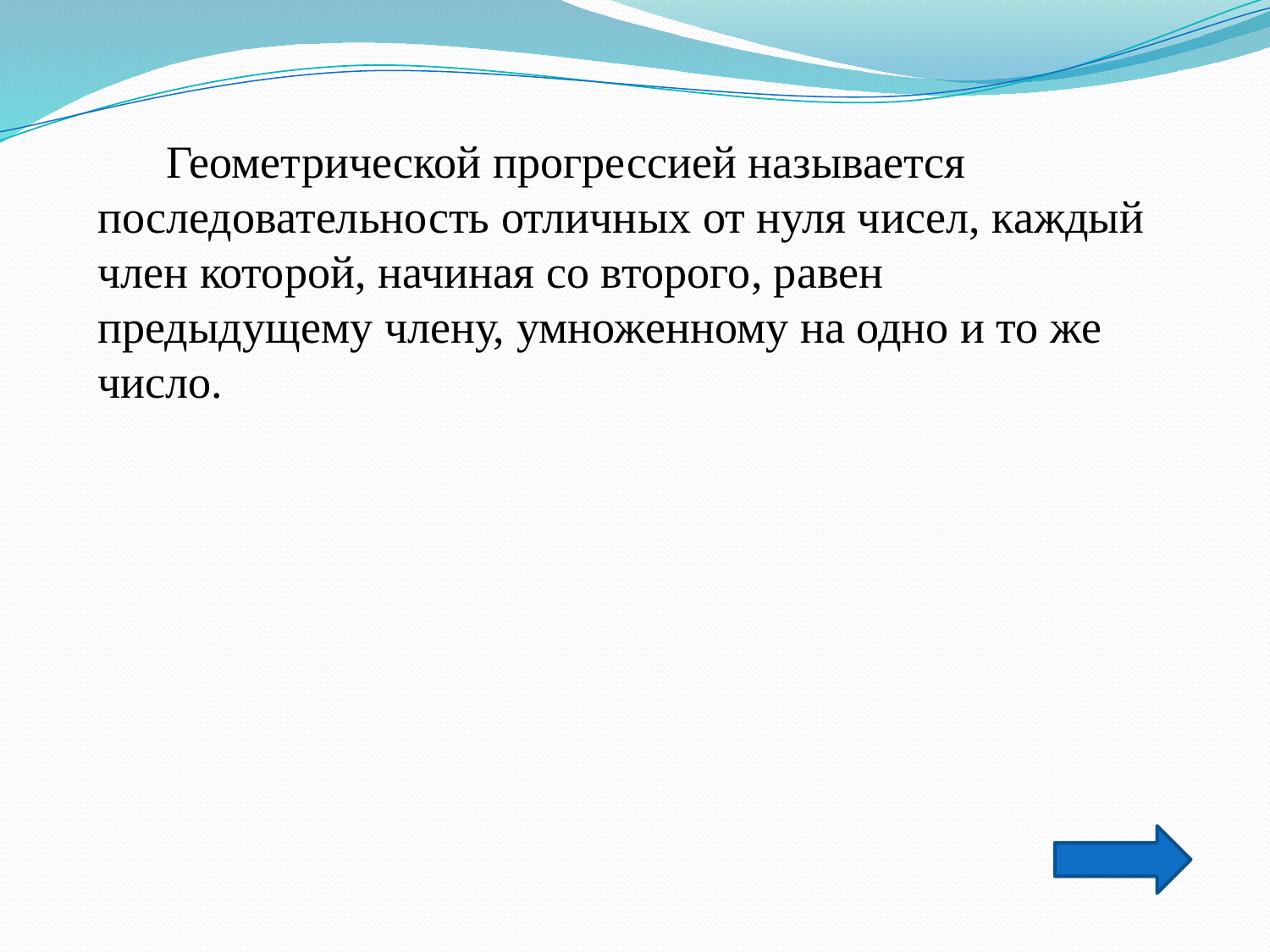

Геометрической прогрессией называется последовательность отличных от нуля чисел, каждый член которой, начиная со второго, равен предыдущему члену, умноженному на одно и то же число.